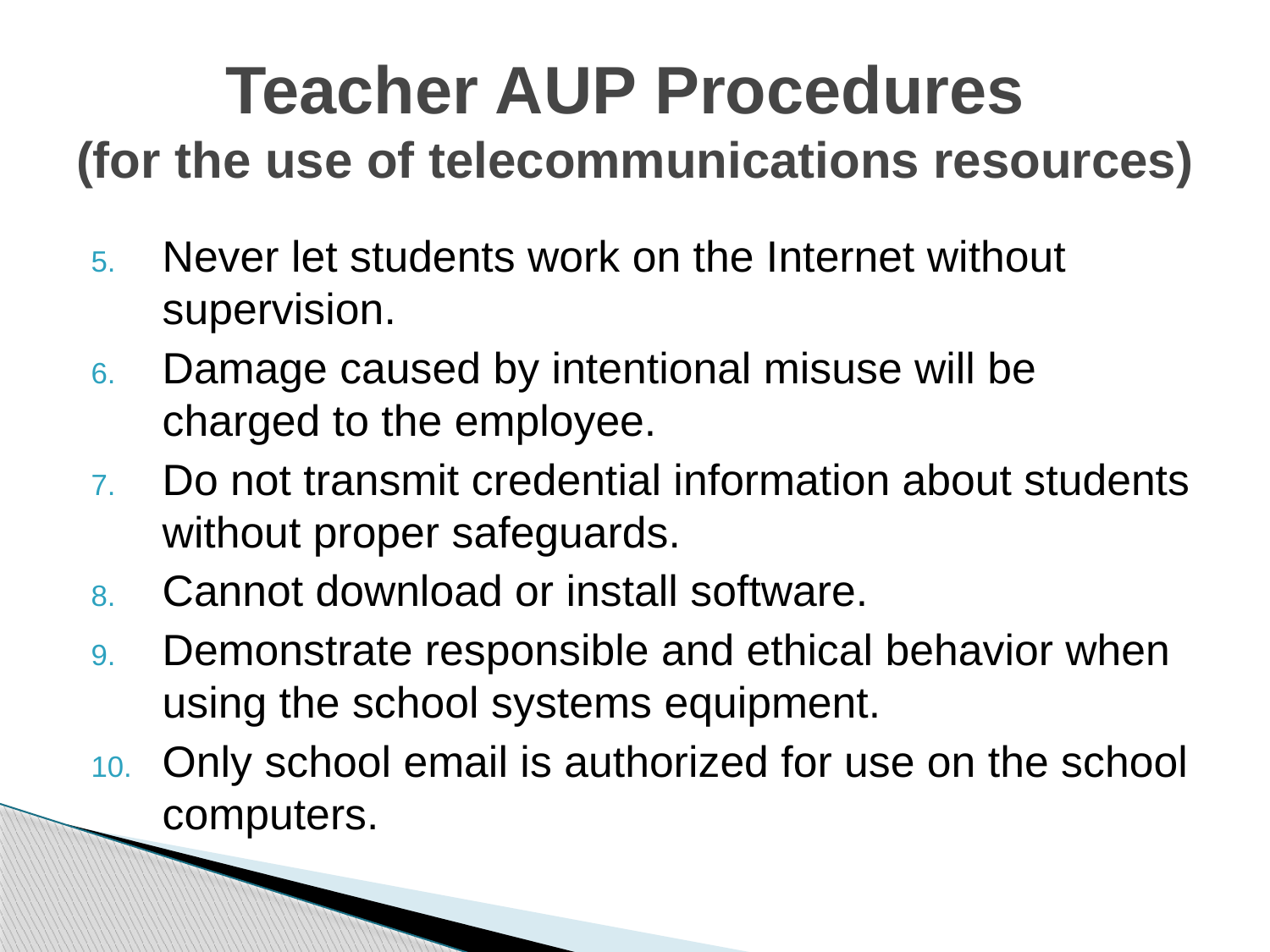

# Teacher AUP Procedures (for the use of telecommunications resources)
Never let students work on the Internet without supervision.
Damage caused by intentional misuse will be charged to the employee.
Do not transmit credential information about students without proper safeguards.
Cannot download or install software.
Demonstrate responsible and ethical behavior when using the school systems equipment.
Only school email is authorized for use on the school computers.